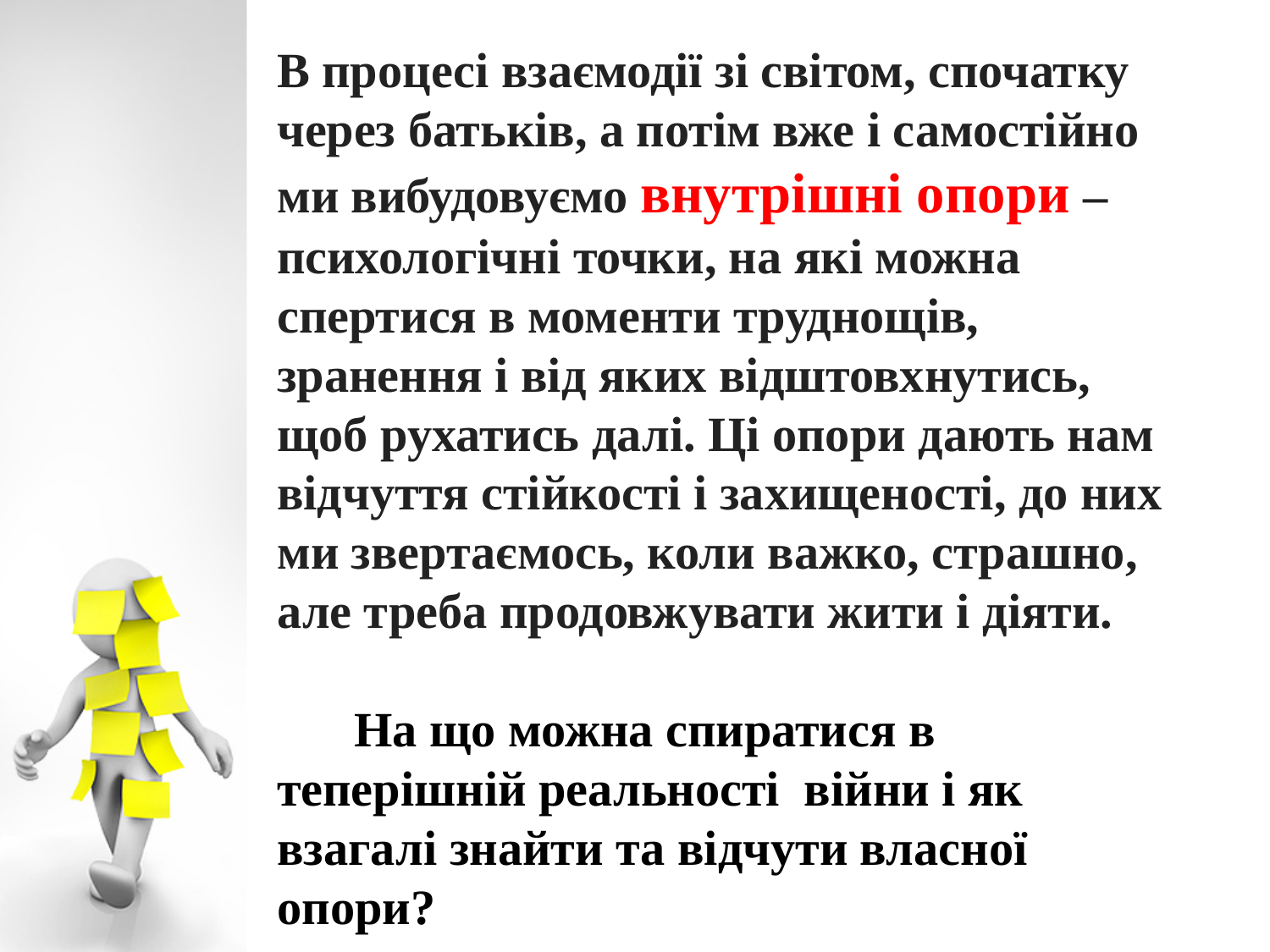

В процесі взаємодії зі світом, спочатку через батьків, а потім вже і самостійно ми вибудовуємо внутрішні опори – психологічні точки, на які можна спертися в моменти труднощів, зранення і від яких відштовхнутись, щоб рухатись далі. Ці опори дають нам відчуття стійкості і захищеності, до них ми звертаємось, коли важко, страшно, але треба продовжувати жити і діяти.

⠀⠀На що можна спиратися в теперішній реальності  війни і як взагалі знайти та відчути власної опори?